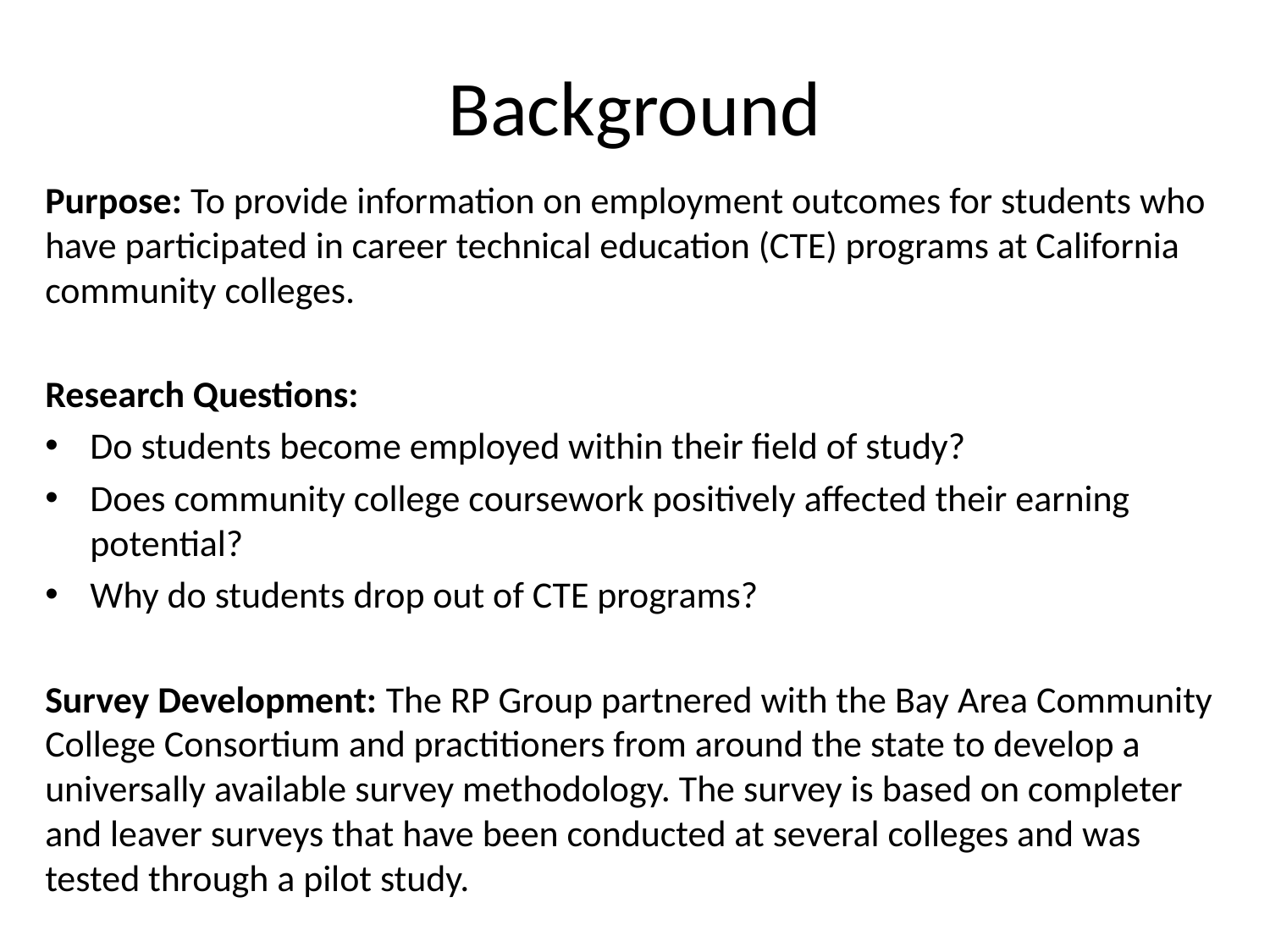

# Background
Purpose: To provide information on employment outcomes for students who have participated in career technical education (CTE) programs at California community colleges.

Research Questions:
Do students become employed within their field of study?
Does community college coursework positively affected their earning potential?
Why do students drop out of CTE programs?

Survey Development: The RP Group partnered with the Bay Area Community College Consortium and practitioners from around the state to develop a universally available survey methodology. The survey is based on completer and leaver surveys that have been conducted at several colleges and was tested through a pilot study.